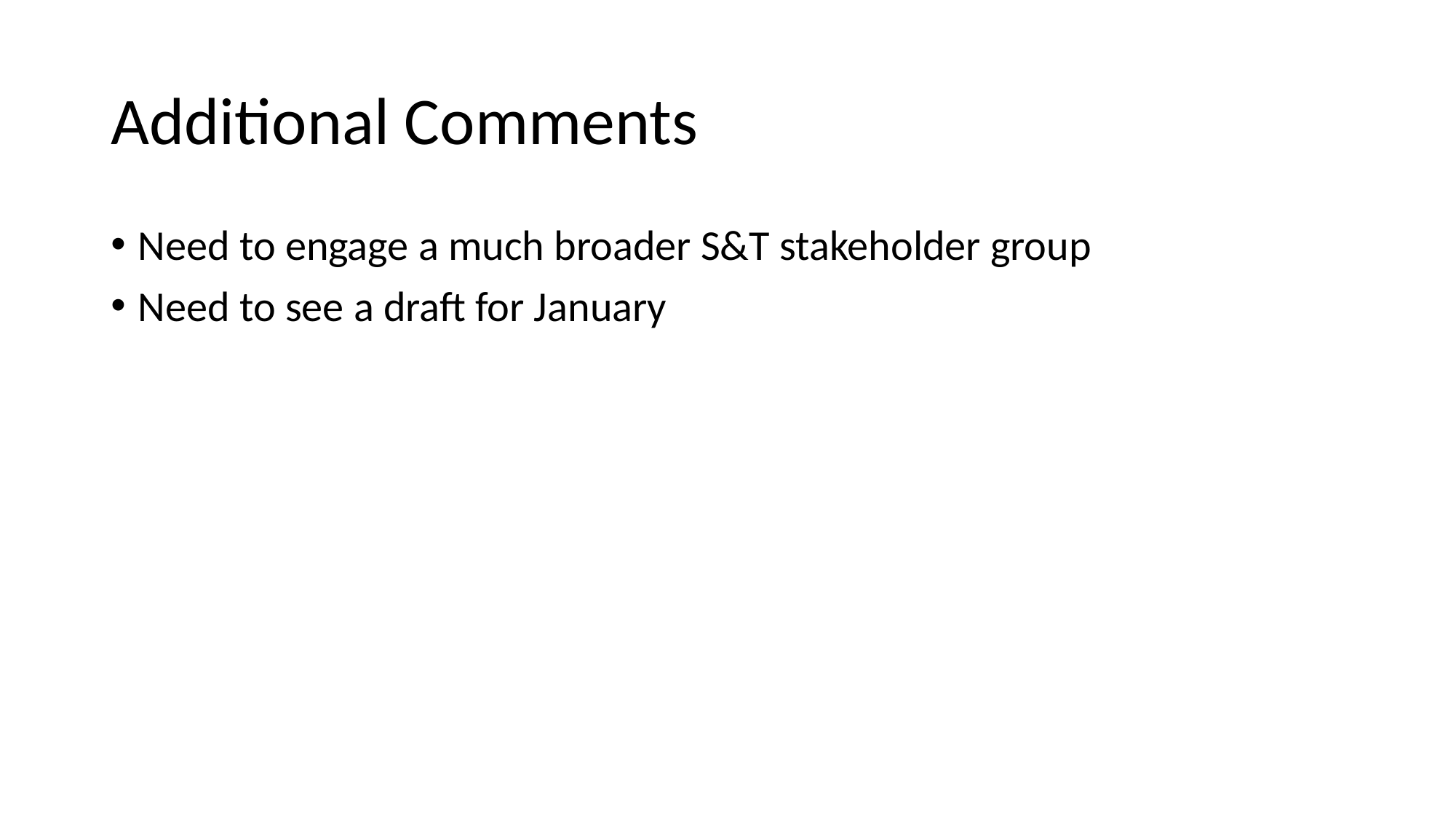

# Additional Comments
Need to engage a much broader S&T stakeholder group
Need to see a draft for January